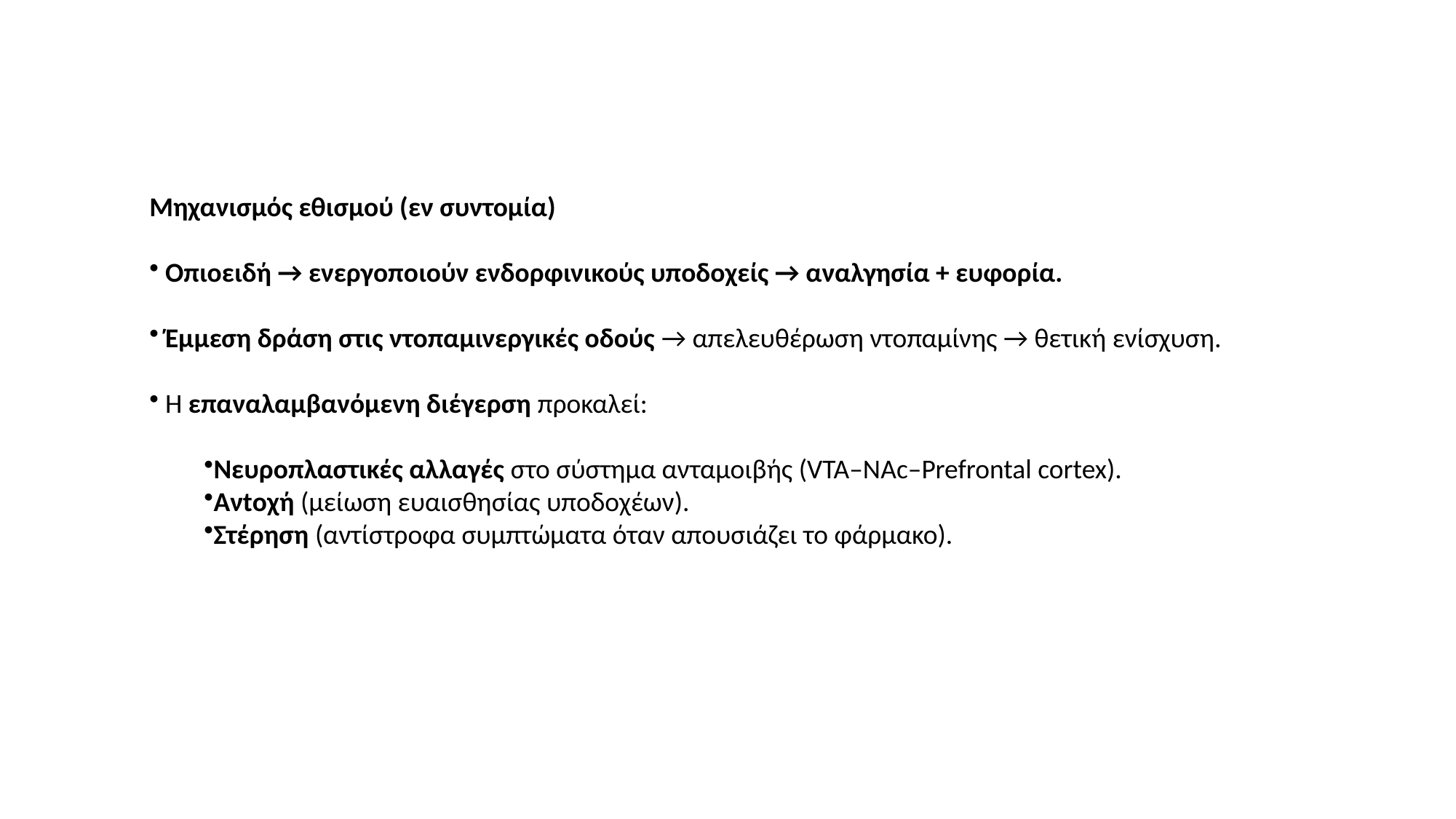

Μηχανισμός εθισμού (εν συντομία)

 Οπιοειδή → ενεργοποιούν ενδορφινικούς υποδοχείς → αναλγησία + ευφορία.

 Έμμεση δράση στις ντοπαμινεργικές οδούς → απελευθέρωση ντοπαμίνης → θετική ενίσχυση.

 Η επαναλαμβανόμενη διέγερση προκαλεί:

Νευροπλαστικές αλλαγές στο σύστημα ανταμοιβής (VTA–NAc–Prefrontal cortex).
Ανtοχή (μείωση ευαισθησίας υποδοχέων).
Στέρηση (αντίστροφα συμπτώματα όταν απουσιάζει το φάρμακο).